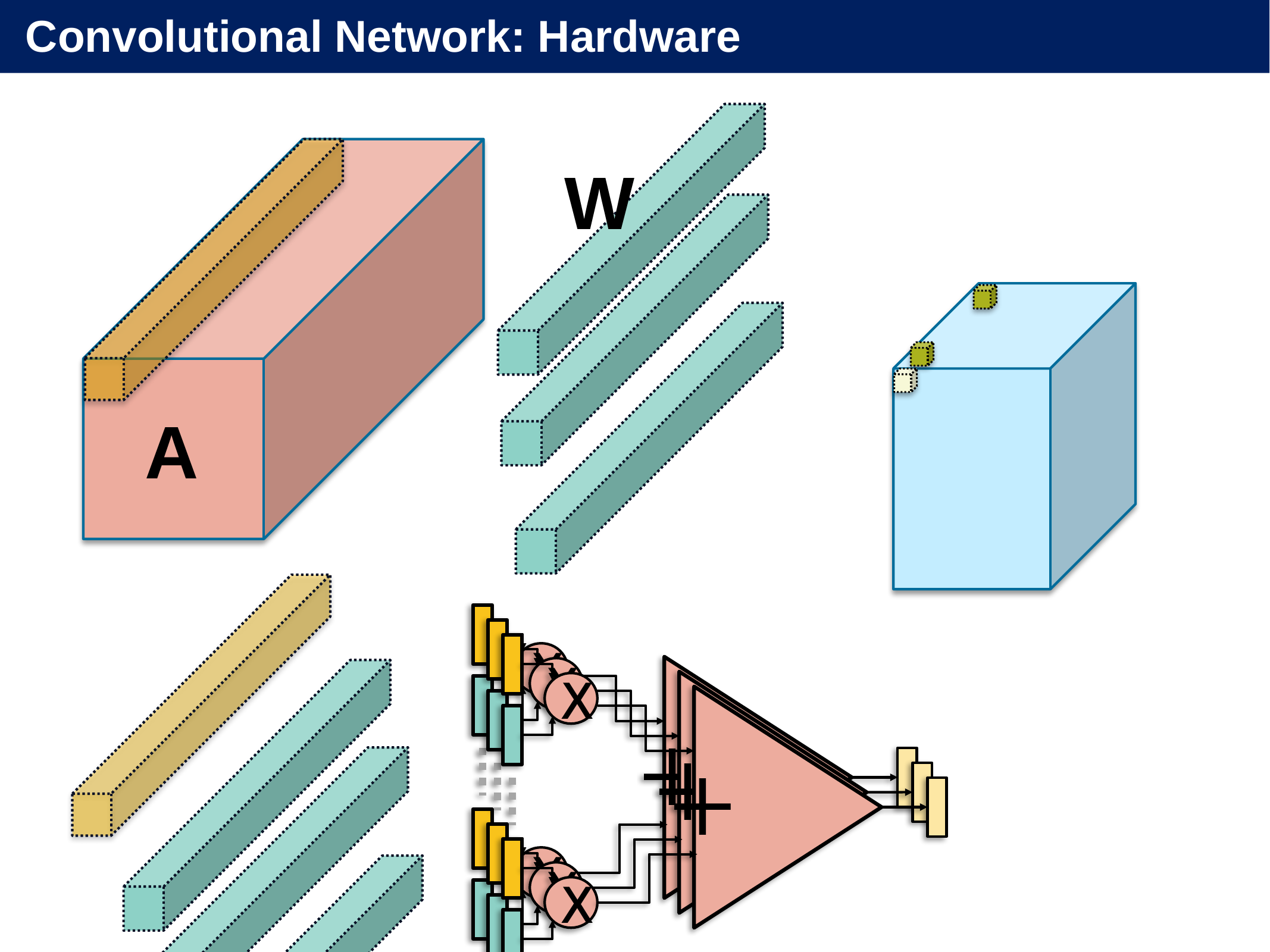

# Convolutional Network: Hardware

W

A

X

+

X

X

+

X

X

+

X